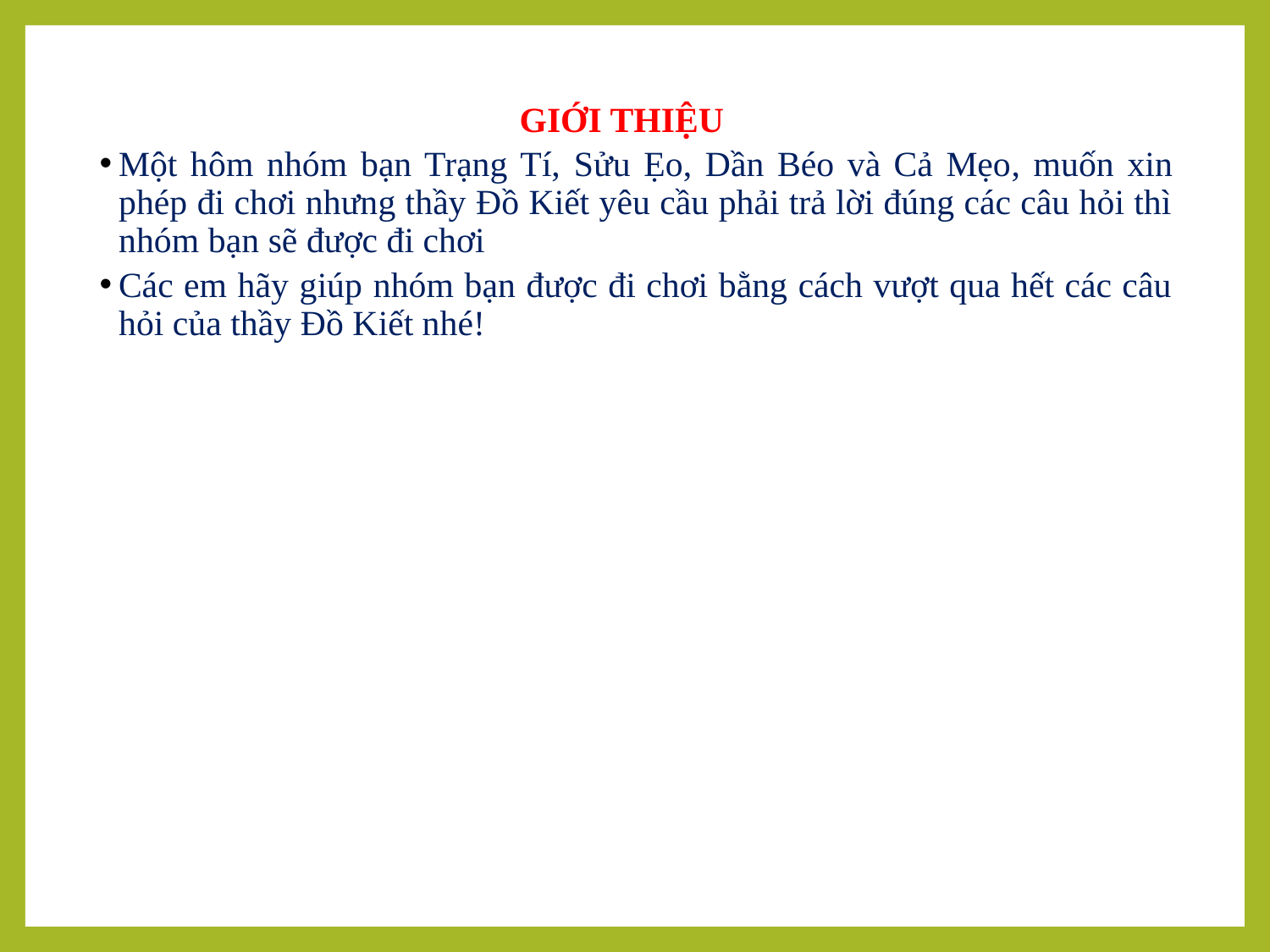

GIỚI THIỆU
Một hôm nhóm bạn Trạng Tí, Sửu Ẹo, Dần Béo và Cả Mẹo, muốn xin phép đi chơi nhưng thầy Đồ Kiết yêu cầu phải trả lời đúng các câu hỏi thì nhóm bạn sẽ được đi chơi
Các em hãy giúp nhóm bạn được đi chơi bằng cách vượt qua hết các câu hỏi của thầy Đồ Kiết nhé!